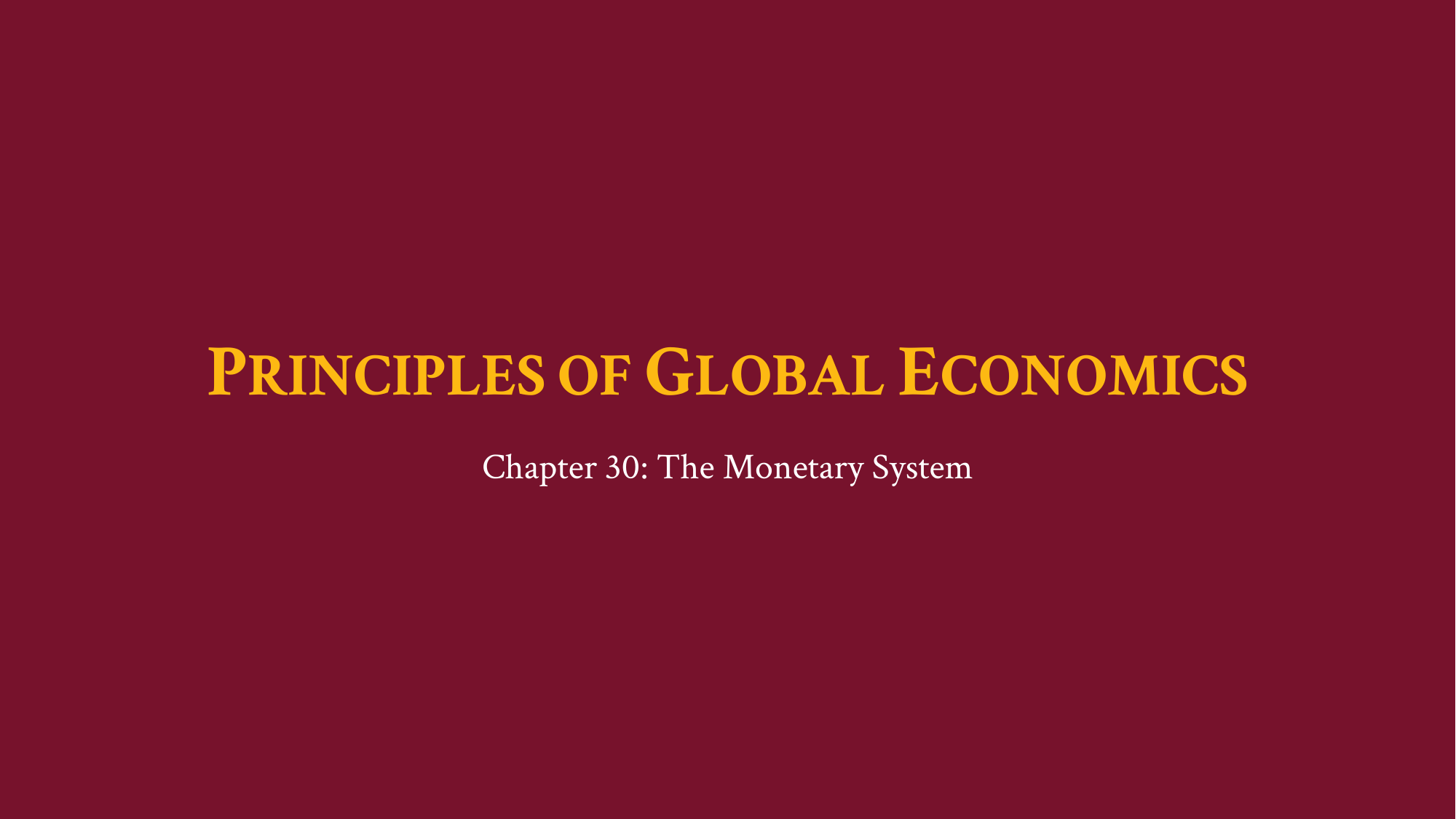

PRINCIPLES OF GLOBAL ECONOMICS
Chapter 30: The Monetary System